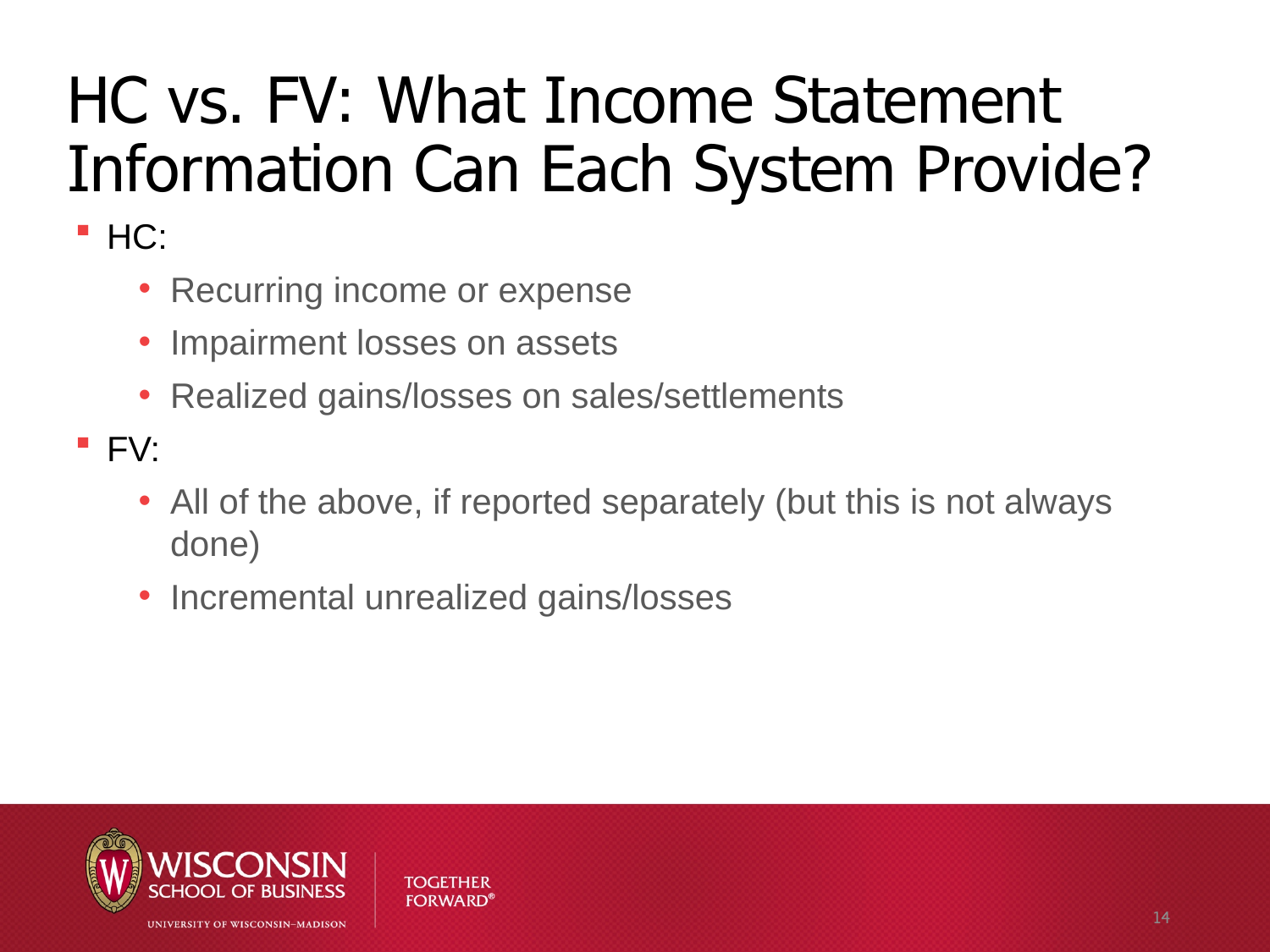

# HC vs. FV: What Income Statement Information Can Each System Provide?
HC:
Recurring income or expense
Impairment losses on assets
Realized gains/losses on sales/settlements
FV:
All of the above, if reported separately (but this is not always done)
Incremental unrealized gains/losses
14